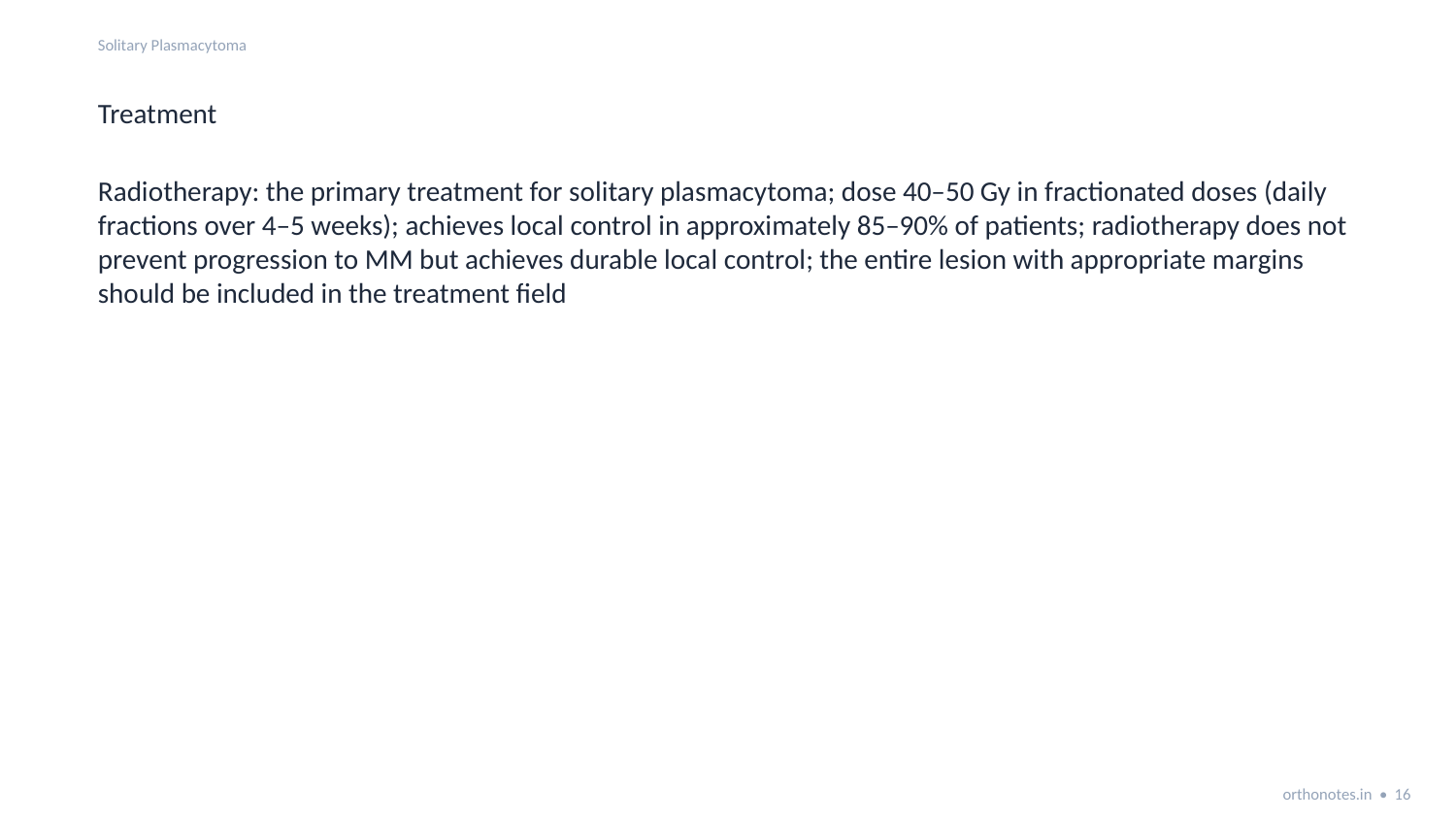

Solitary Plasmacytoma
Treatment
Radiotherapy: the primary treatment for solitary plasmacytoma; dose 40–50 Gy in fractionated doses (daily fractions over 4–5 weeks); achieves local control in approximately 85–90% of patients; radiotherapy does not prevent progression to MM but achieves durable local control; the entire lesion with appropriate margins should be included in the treatment field
orthonotes.in  •  16